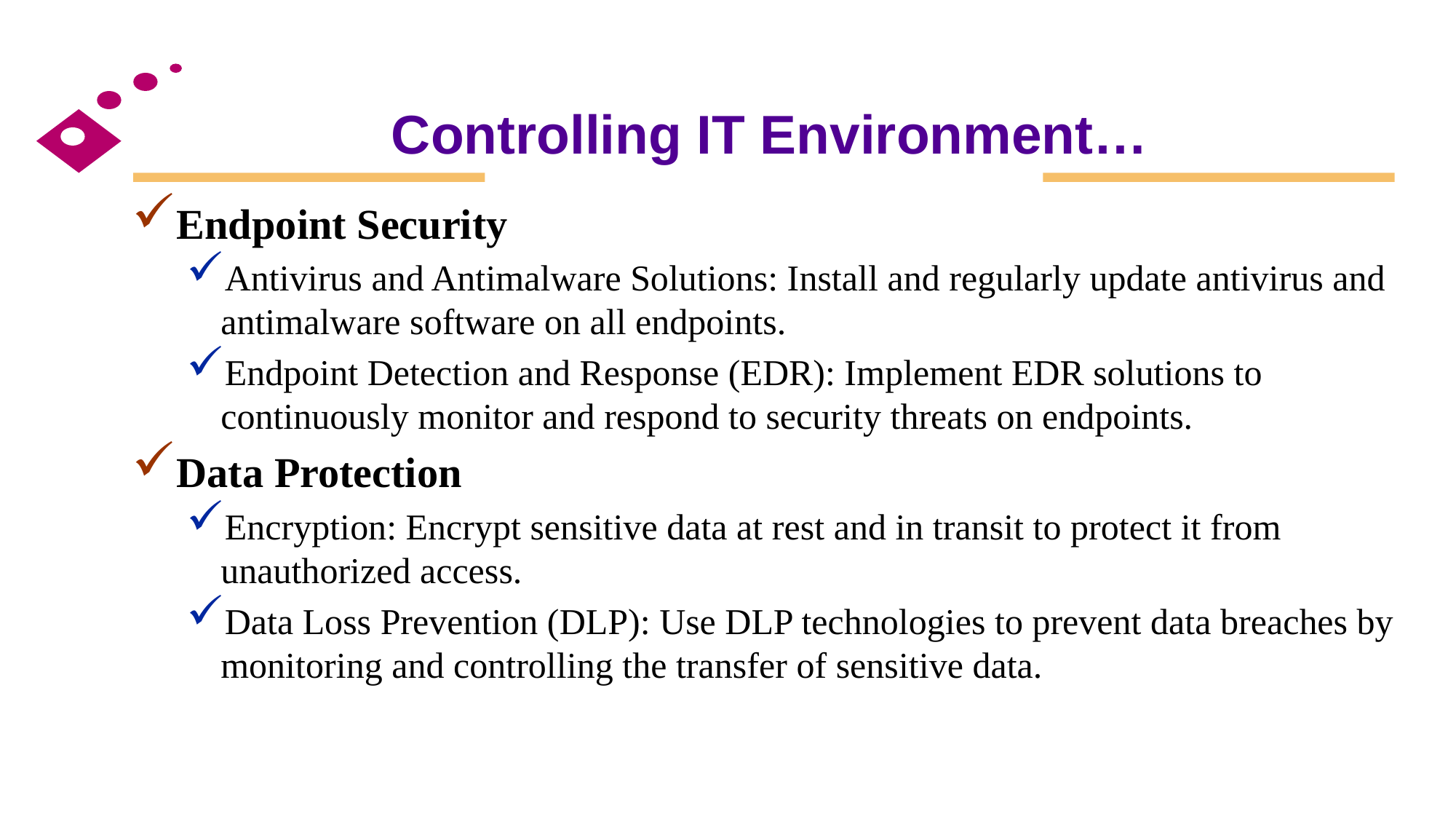

# Controlling IT Environment…
Endpoint Security
Antivirus and Antimalware Solutions: Install and regularly update antivirus and antimalware software on all endpoints.
Endpoint Detection and Response (EDR): Implement EDR solutions to continuously monitor and respond to security threats on endpoints.
Data Protection
Encryption: Encrypt sensitive data at rest and in transit to protect it from unauthorized access.
Data Loss Prevention (DLP): Use DLP technologies to prevent data breaches by monitoring and controlling the transfer of sensitive data.